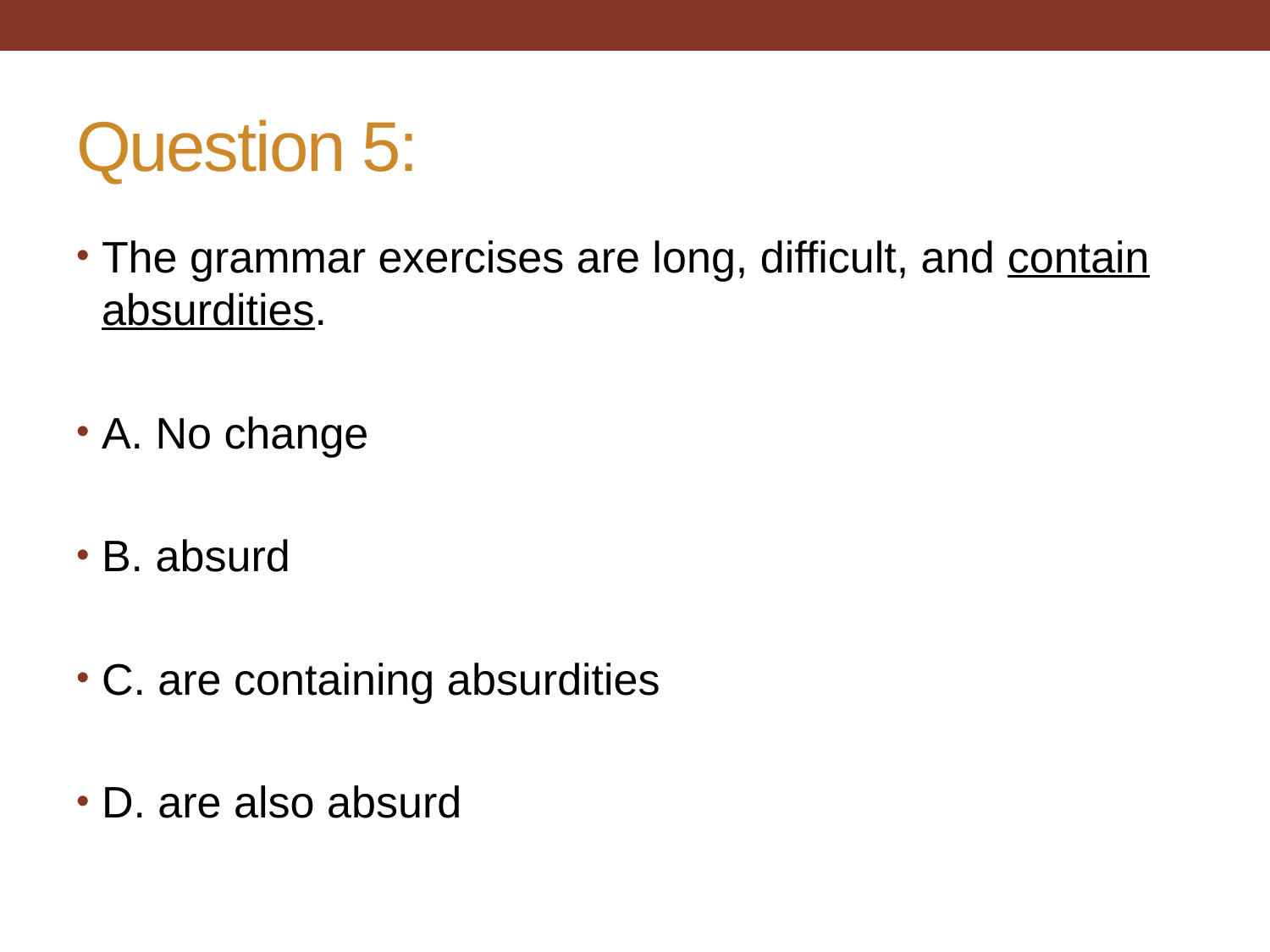

# Question 5:
The grammar exercises are long, difficult, and contain absurdities.

A. No change

B. absurd

C. are containing absurdities

D. are also absurd